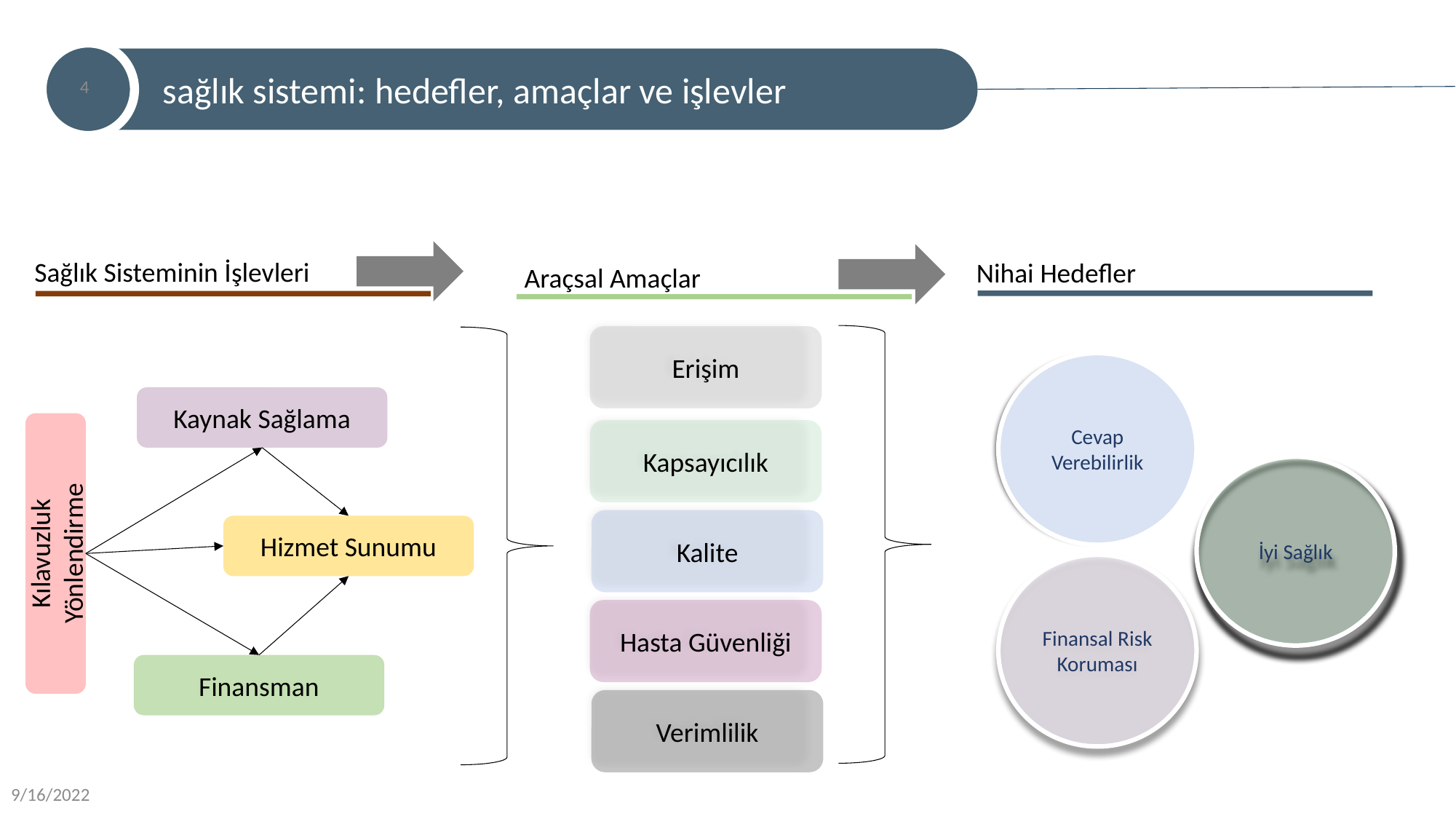

sağlık sistemi: hedefler, amaçlar ve işlevler
4

Sağlık Sisteminin İşlevleri
Nihai Hedefler
Araçsal Amaçlar

Erişim

Cevap Verebilirlik
Kaynak Sağlama
Kapsayıcılık
İyi Sağlık
Kalite
Hizmet Sunumu
Kılavuzluk Yönlendirme
Finansal Risk Koruması
Hasta Güvenliği
Finansman
Verimlilik
9/16/2022